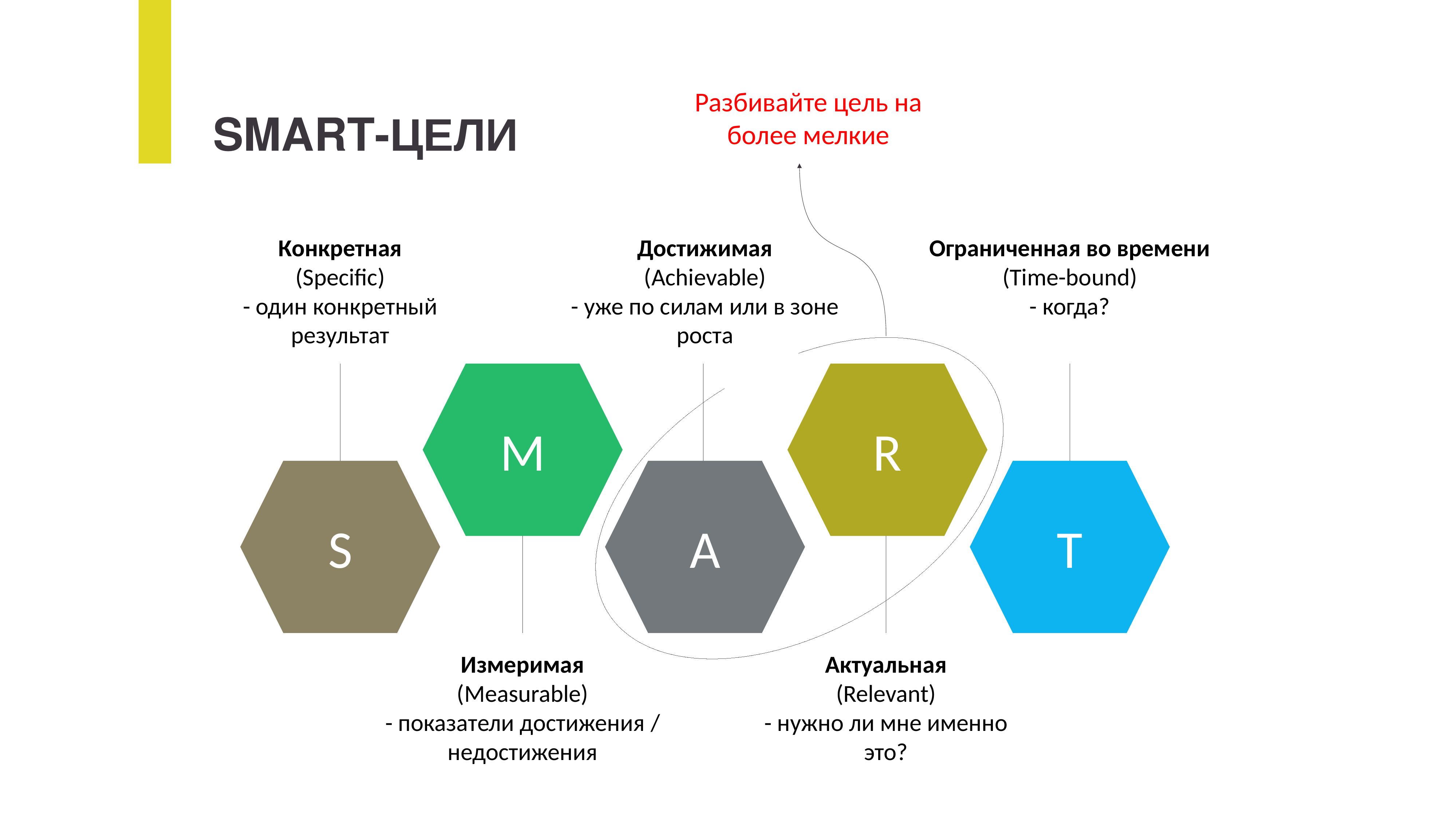

Разбивайте цель на более мелкие
SMART-ЦЕЛИ
Конкретная
(Specific)
- один конкретный результат
Достижимая
(Achievable)
- уже по силам или в зоне роста
Ограниченная во времени
(Time-bound)
- когда?

M
R
T
S
A
Измеримая
(Measurable)
- показатели достижения / недостижения
Актуальная
(Relevant)
- нужно ли мне именно это?